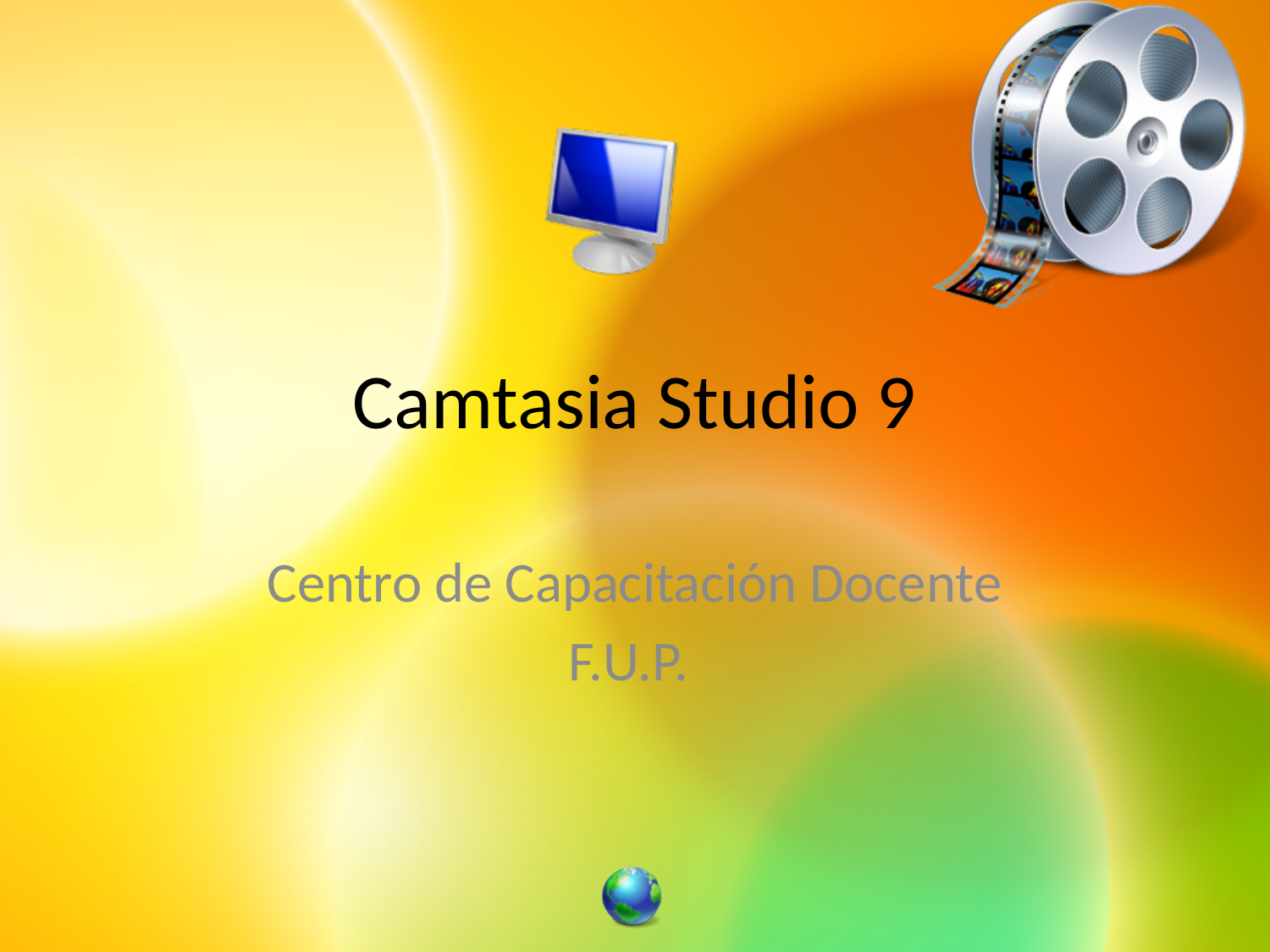

# Camtasia Studio 9
Centro de Capacitación Docente
F.U.P.